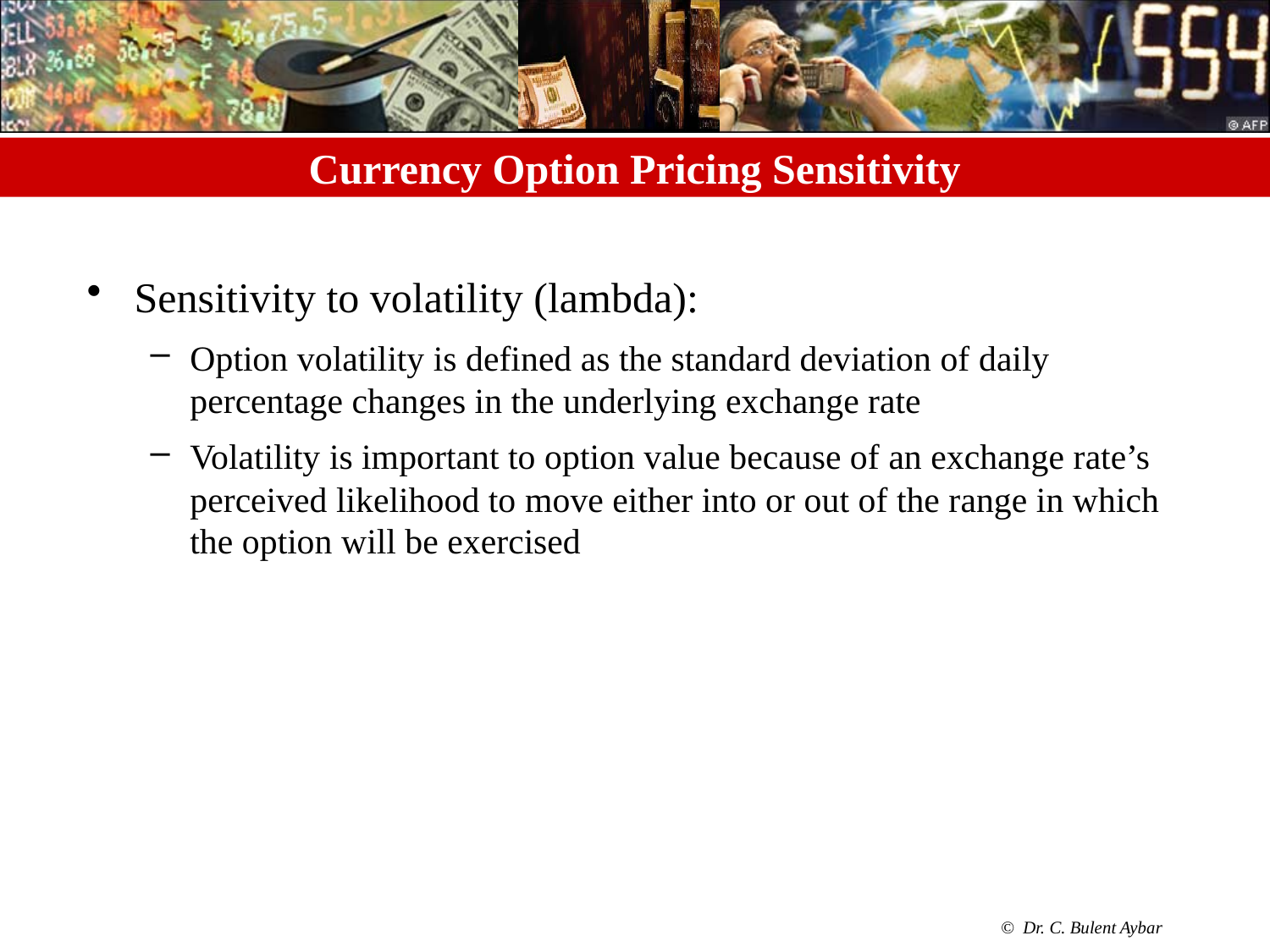

0
# Currency Option Pricing Sensitivity
Sensitivity to volatility (lambda):
Option volatility is defined as the standard deviation of daily percentage changes in the underlying exchange rate
Volatility is important to option value because of an exchange rate’s perceived likelihood to move either into or out of the range in which the option will be exercised